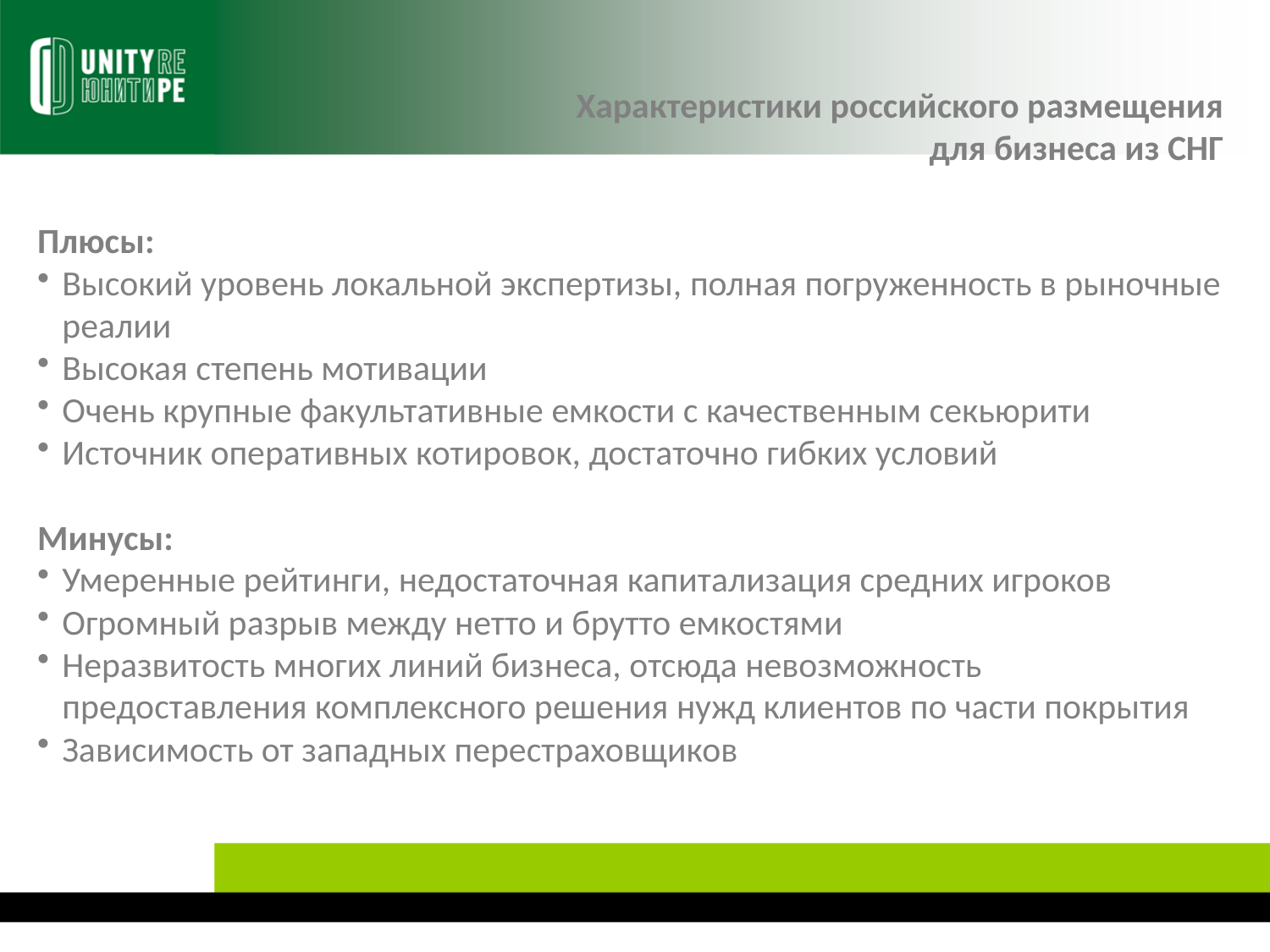

Характеристики российского размещения для бизнеса из СНГ

Плюсы:
Высокий уровень локальной экспертизы, полная погруженность в рыночные реалии
Высокая степень мотивации
Очень крупные факультативные емкости с качественным секьюрити
Источник оперативных котировок, достаточно гибких условий

Минусы:
Умеренные рейтинги, недостаточная капитализация средних игроков
Огромный разрыв между нетто и брутто емкостями
Неразвитость многих линий бизнеса, отсюда невозможность предоставления комплексного решения нужд клиентов по части покрытия
Зависимость от западных перестраховщиков